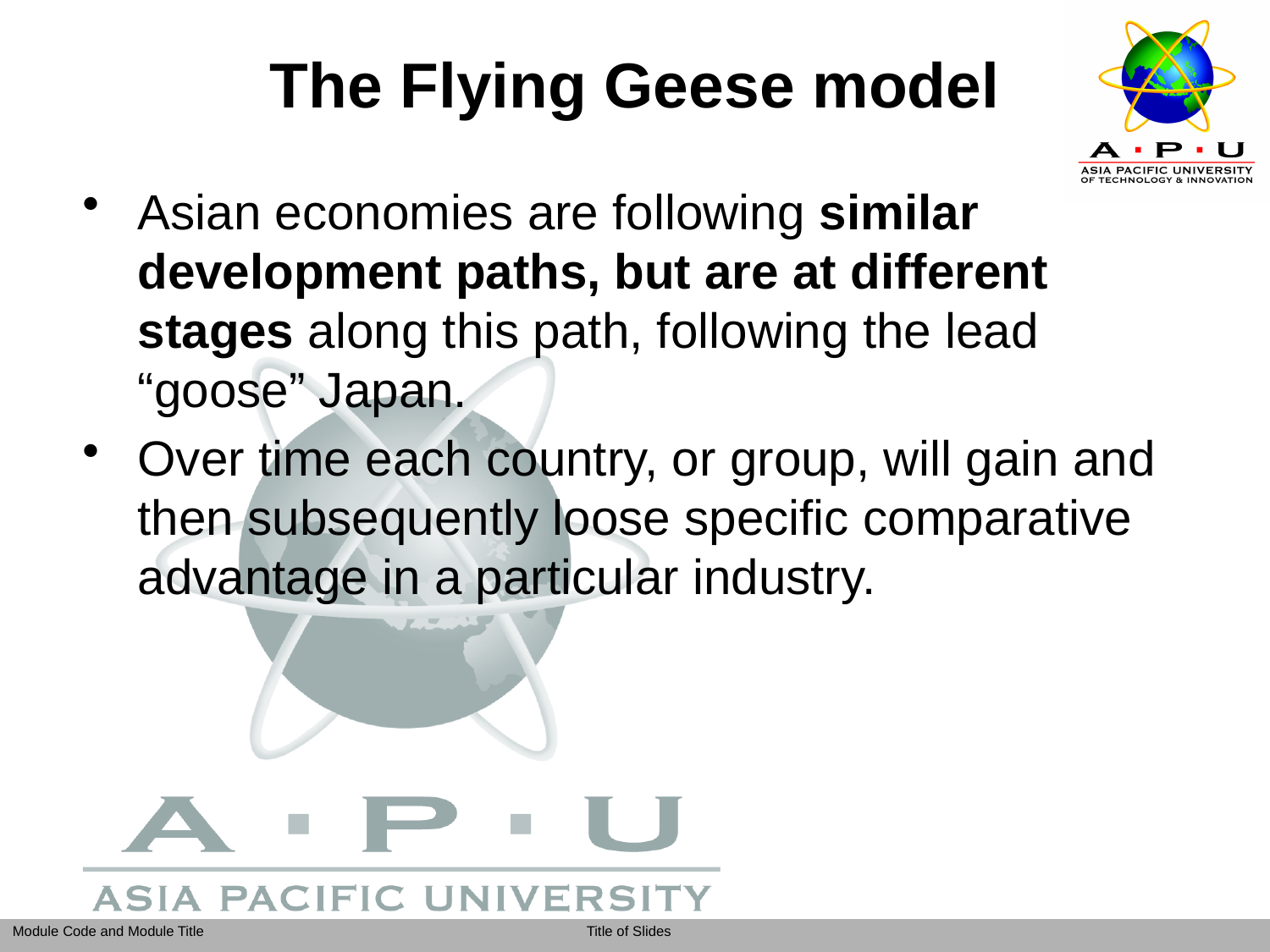

The Flying Geese model
Asian economies are following similar development paths, but are at different stages along this path, following the lead “goose” Japan.
Over time each country, or group, will gain and then subsequently loose specific comparative advantage in a particular industry.